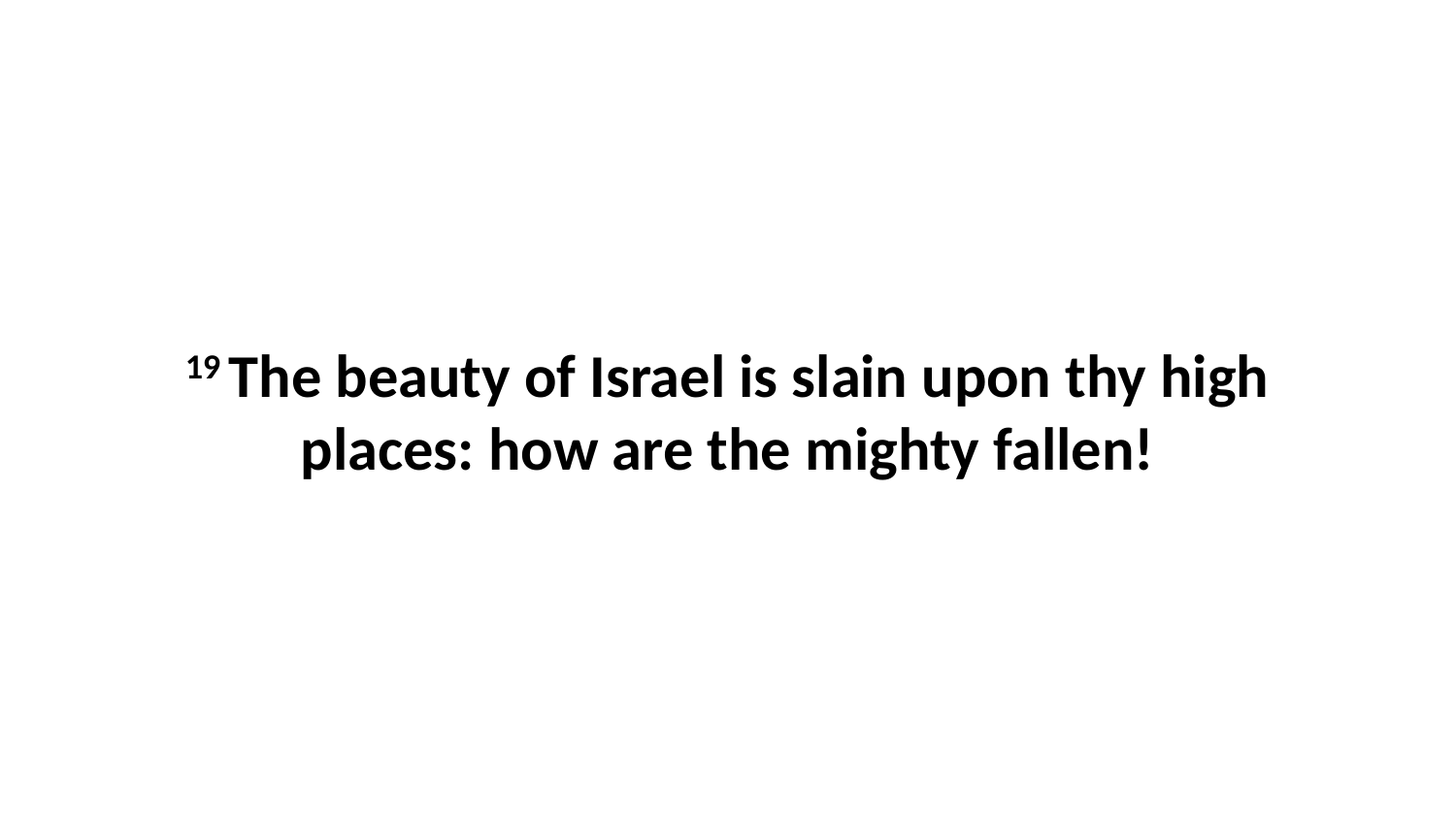

19 The beauty of Israel is slain upon thy high places: how are the mighty fallen!